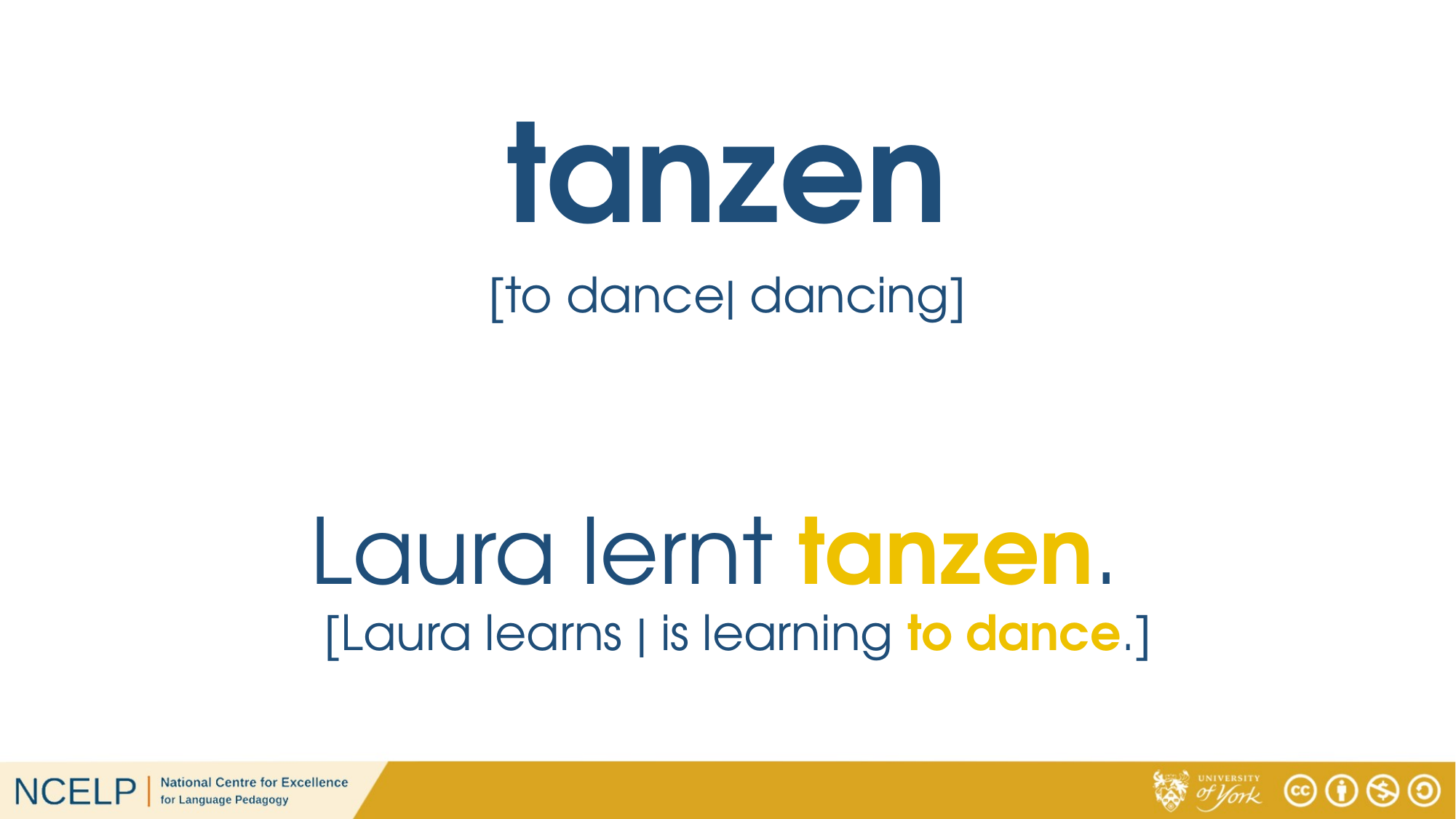

# tanzen
[to dance| dancing]
Laura lernt tanzen.
[Laura learns | is learning to dance.]